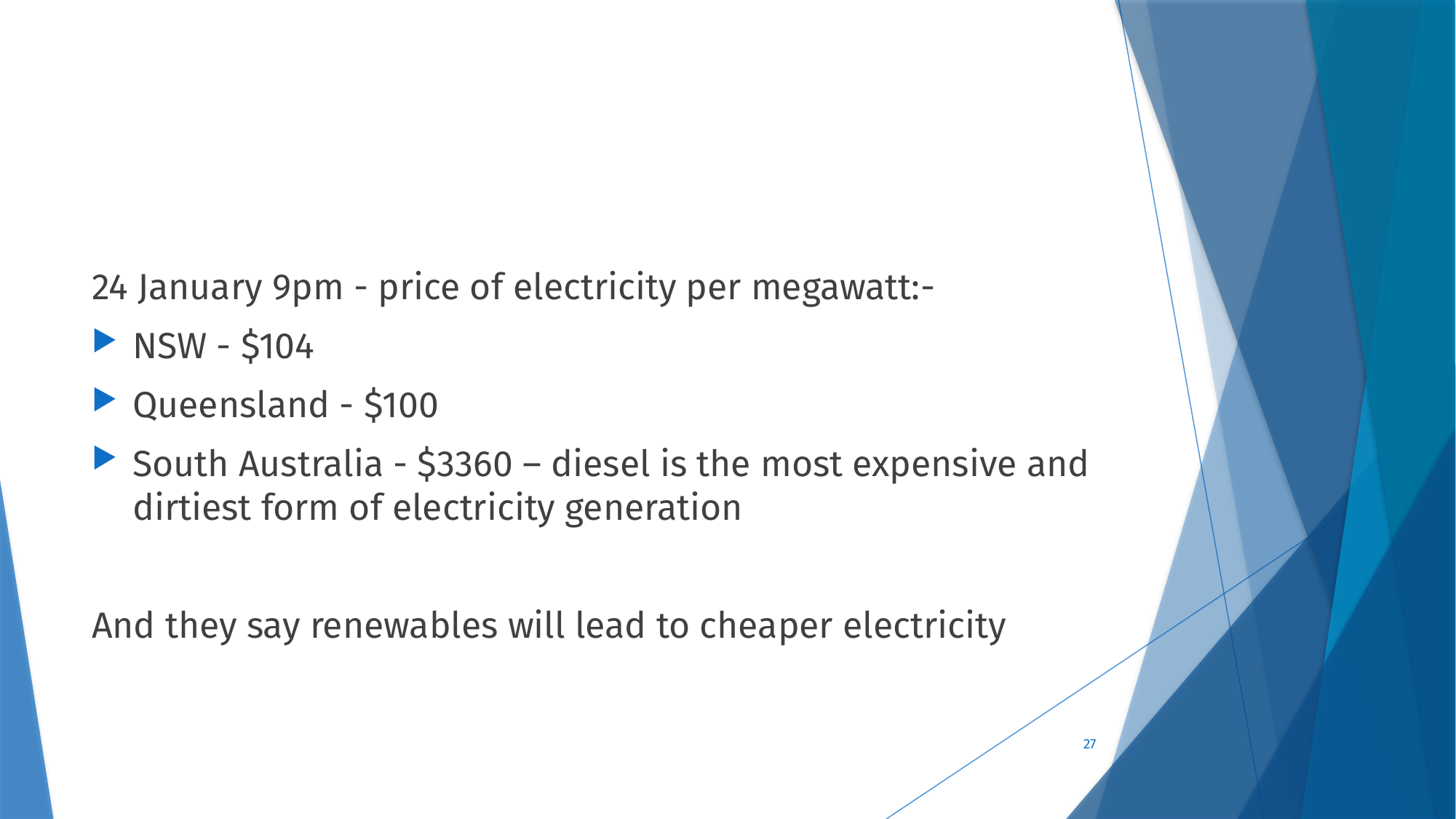

#
24 January 9pm - price of electricity per megawatt:-
NSW - $104
Queensland - $100
South Australia - $3360 – diesel is the most expensive and dirtiest form of electricity generation

And they say renewables will lead to cheaper electricity

27